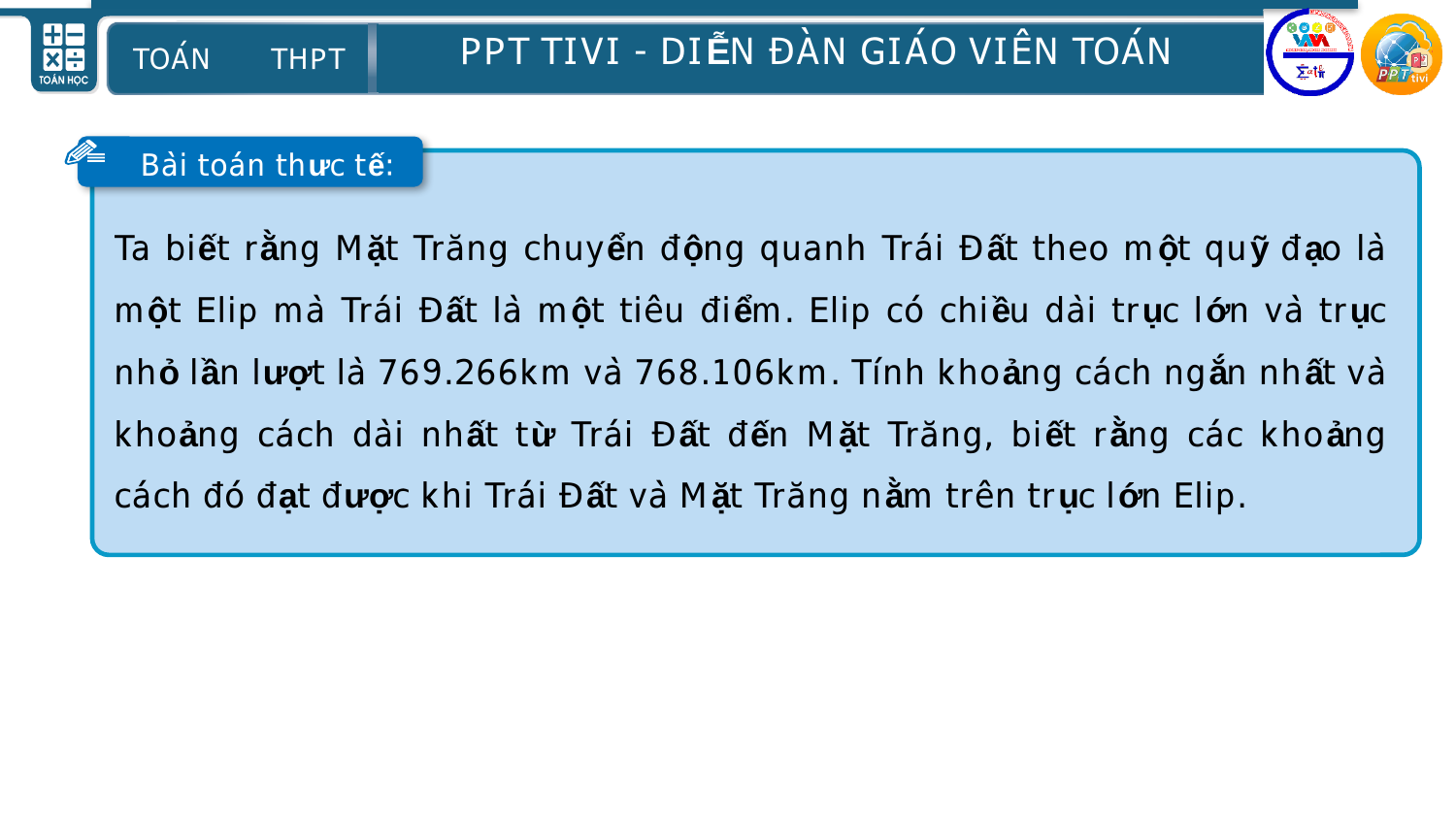

Bài toán thưc tế:

Ta biết rằng Mặt Trăng chuyển động quanh Trái Đất theo một quỹ đạo là một Elip mà Trái Đất là một tiêu điểm. Elip có chiều dài trục lớn và trục nhỏ lần lượt là 769.266km và 768.106km. Tính khoảng cách ngắn nhất và khoảng cách dài nhất từ Trái Đất đến Mặt Trăng, biết rằng các khoảng cách đó đạt được khi Trái Đất và Mặt Trăng nằm trên trục lớn Elip.